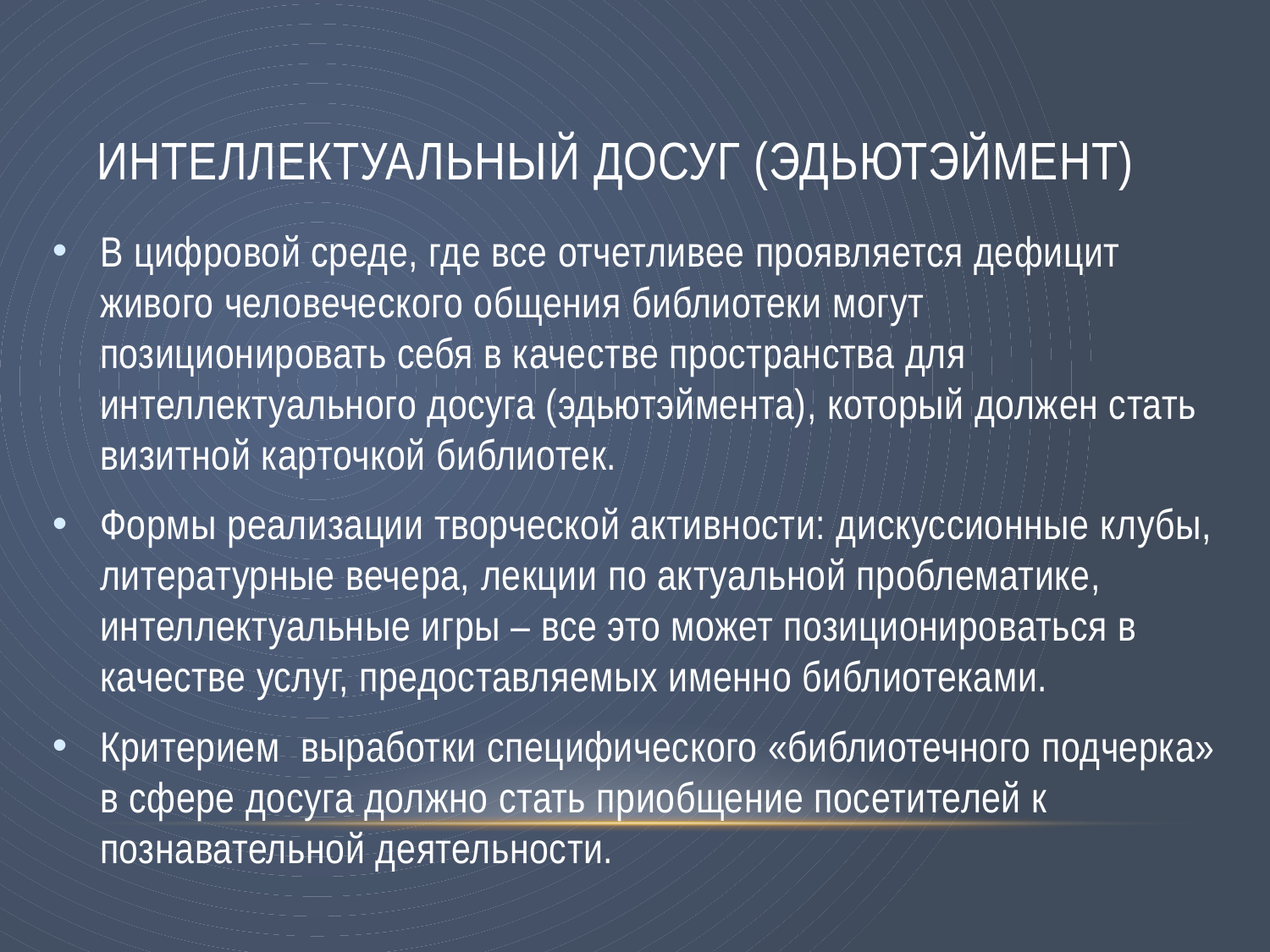

# Интеллектуальный досуг (эдьютэймент)
В цифровой среде, где все отчетливее проявляется дефицит живого человеческого общения библиотеки могут  позиционировать себя в качестве пространства для  интеллектуального досуга (эдьютэймента), который должен стать визитной карточкой библиотек.
Формы реализации творческой активности: дискуссионные клубы, литературные вечера, лекции по актуальной проблематике, интеллектуальные игры – все это может позиционироваться в качестве услуг, предоставляемых именно библиотеками.
Критерием  выработки специфического «библиотечного подчерка» в сфере досуга должно стать приобщение посетителей к познавательной деятельности.